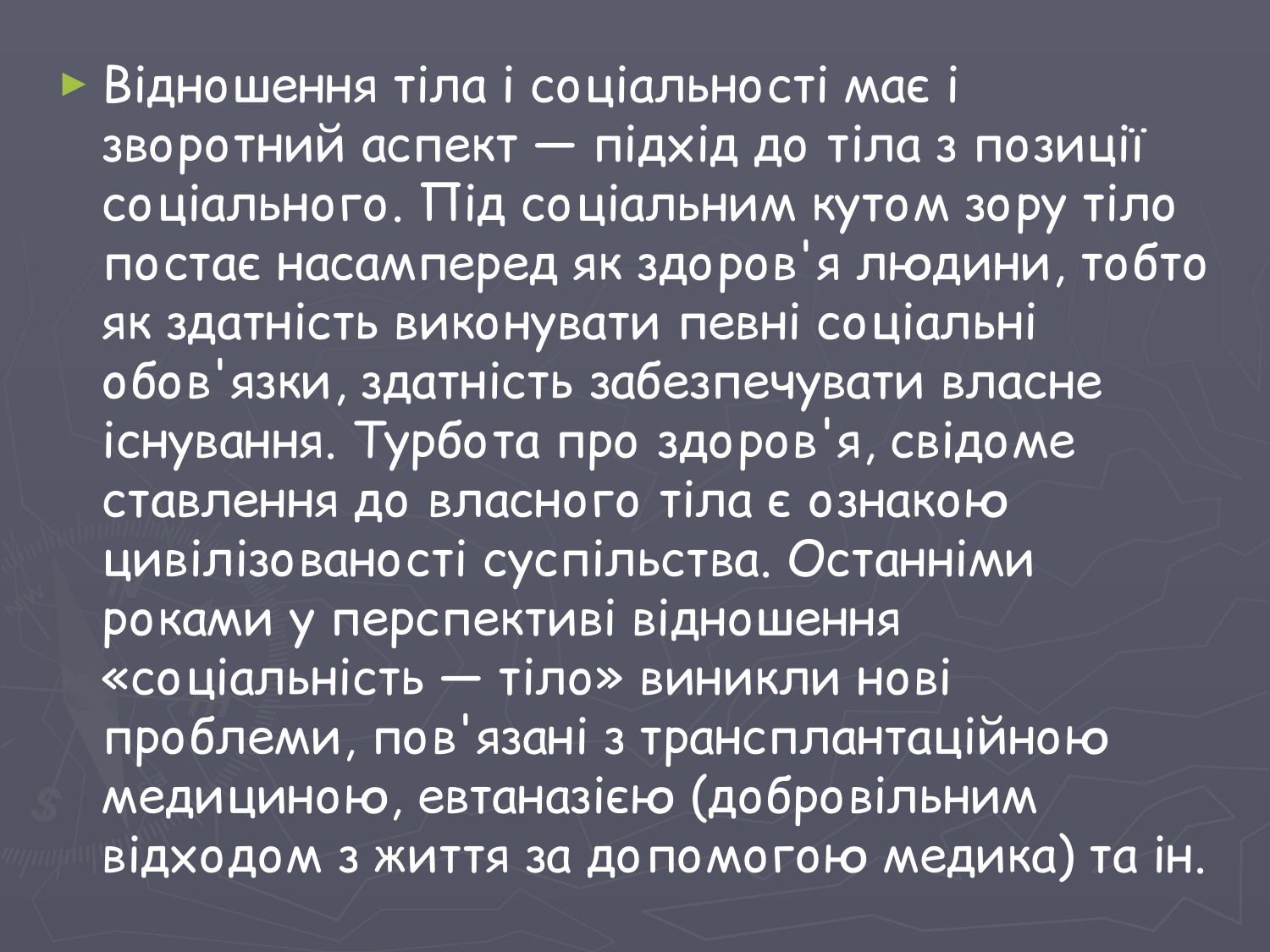

Відношення тіла і соціальності має і зворотний аспект — підхід до тіла з позиції соціального. Під соціальним кутом зору тіло постає насамперед як здоров'я людини, тобто як здатність виконувати певні соціальні обов'язки, здатність забезпечувати власне існування. Турбота про здоров'я, свідоме ставлення до власного тіла є ознакою цивілізованості суспільства. Останніми роками у перспективі відношення «соціальність — тіло» виникли нові проблеми, пов'язані з трансплантаційною медициною, евтаназією (добровільним відходом з життя за допомогою медика) та ін.